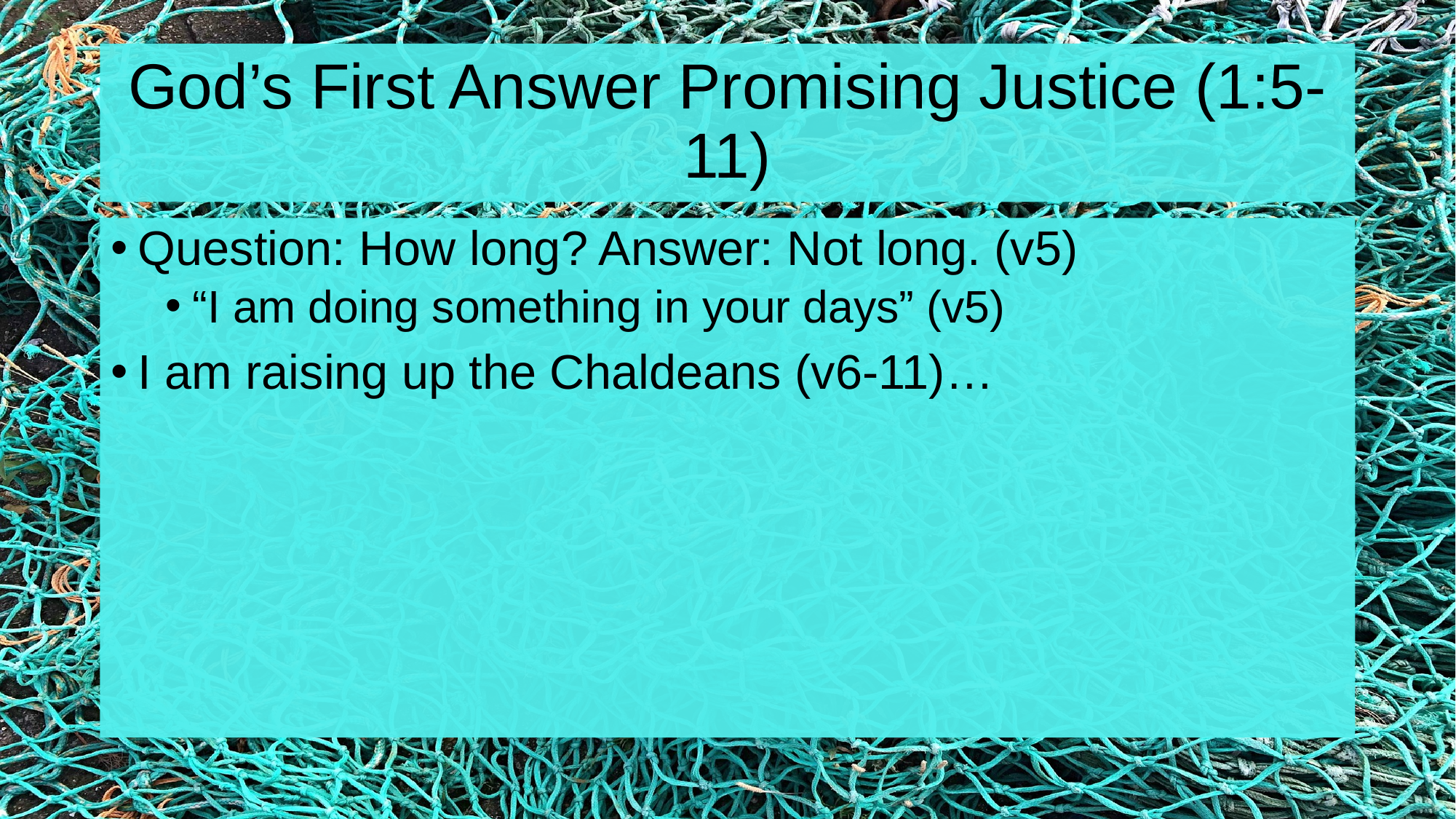

# God’s First Answer Promising Justice (1:5-11)
Question: How long? Answer: Not long. (v5)
“I am doing something in your days” (v5)
I am raising up the Chaldeans (v6-11)…